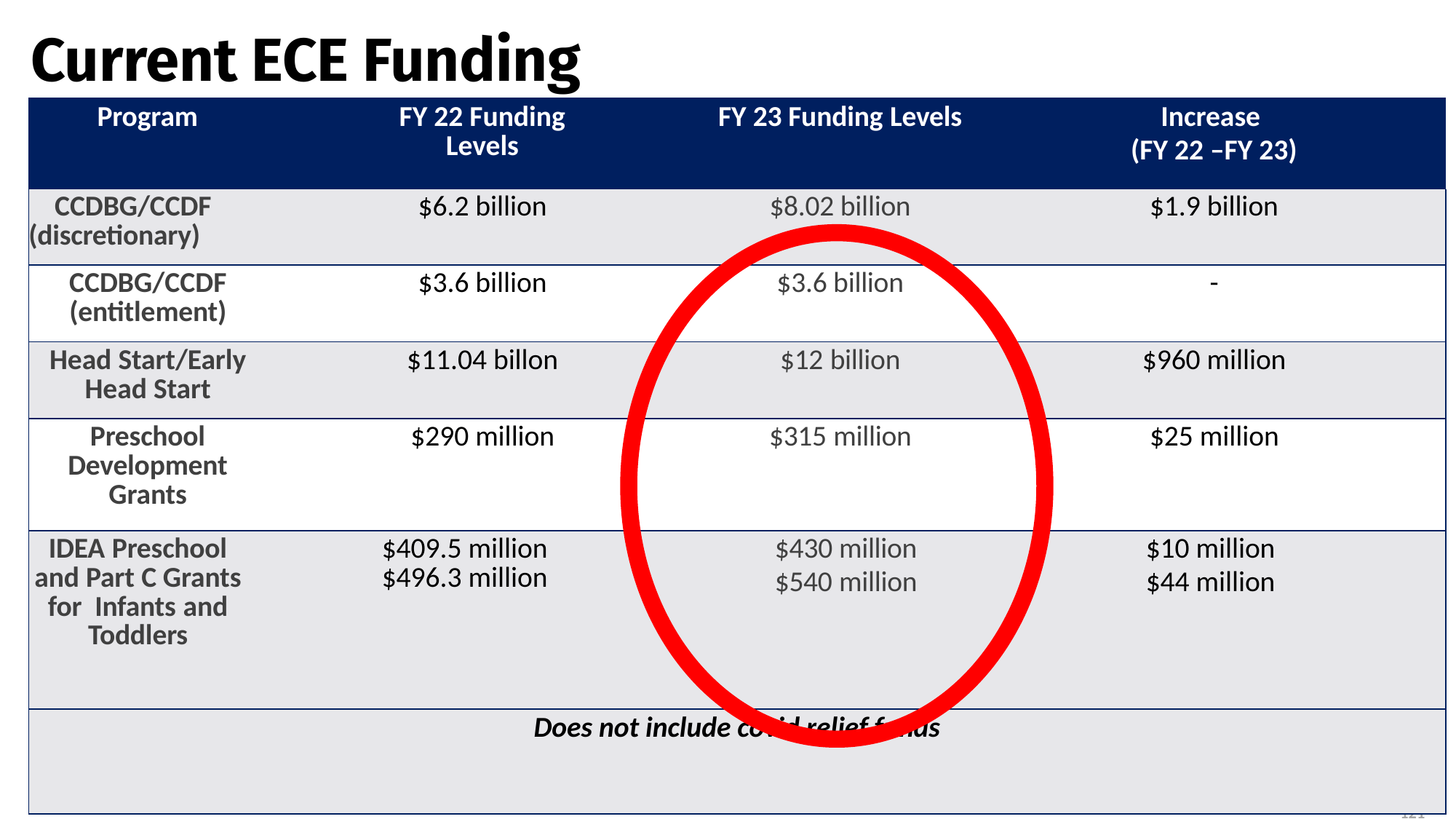

# Current ECE Funding
| Program | FY 22 Funding Levels | FY 23 Funding Levels | Increase (FY 22 –FY 23) |
| --- | --- | --- | --- |
| CCDBG/CCDF (discretionary) | $6.2 billion | $8.02 billion | $1.9 billion |
| CCDBG/CCDF (entitlement) | $3.6 billion | $3.6 billion | - |
| Head Start/Early Head Start | $11.04 billon | $12 billion | $960 million |
| Preschool Development Grants | $290 million | $315 million | $25 million |
| IDEA Preschool and Part C Grants for Infants and Toddlers | $409.5 million $496.3 million | $430 million $540 million | $10 million $44 million |
| Does not include covid relief funds | Does not include covid relief funds |  |  |

PAPAGGEE
1212